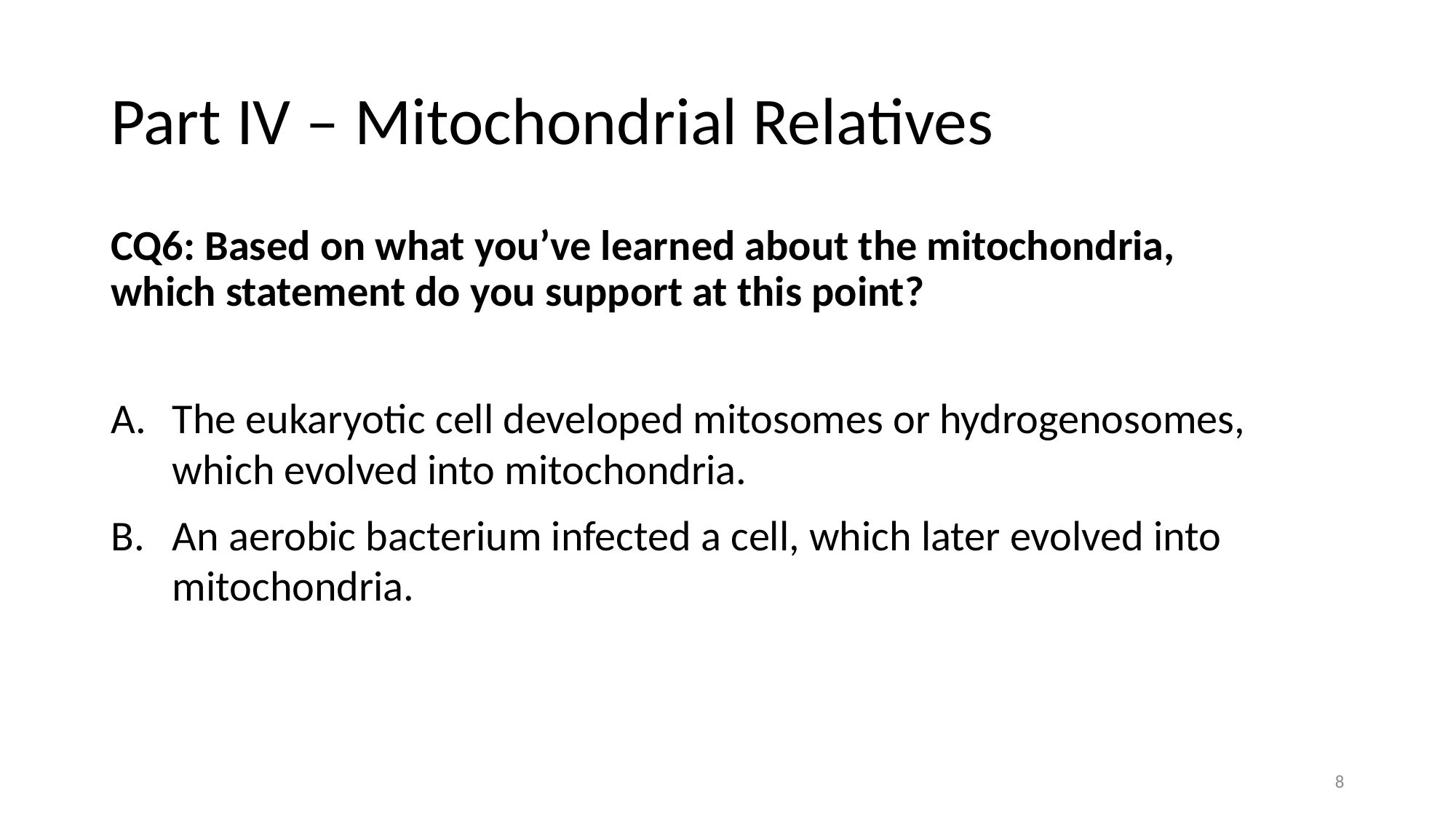

# Part IV – Mitochondrial Relatives
CQ6: Based on what you’ve learned about the mitochondria, which statement do you support at this point?

The eukaryotic cell developed mitosomes or hydrogenosomes, which evolved into mitochondria.
An aerobic bacterium infected a cell, which later evolved into mitochondria.

8